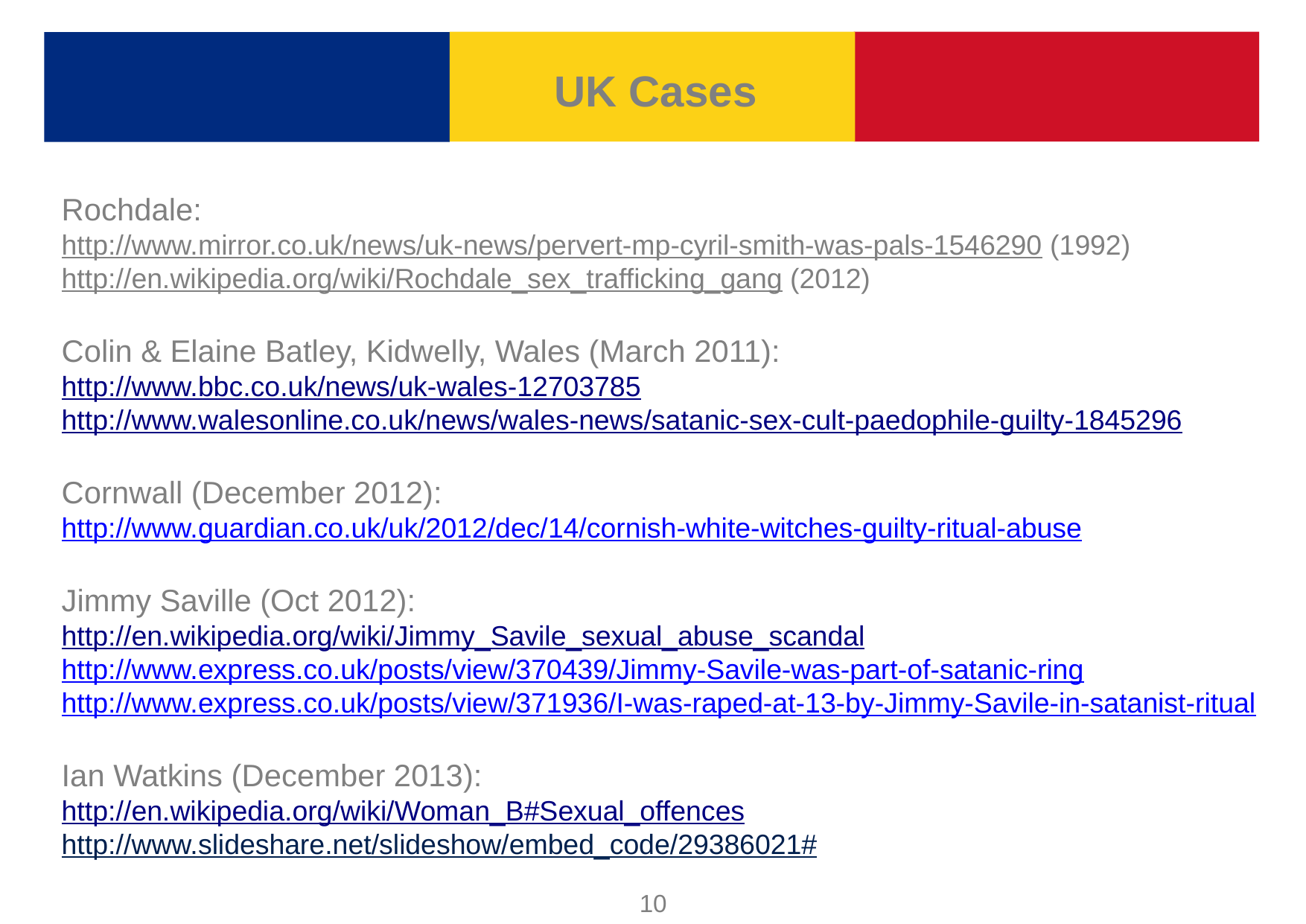

UK Cases
Rochdale:
http://www.mirror.co.uk/news/uk-news/pervert-mp-cyril-smith-was-pals-1546290 (1992)
http://en.wikipedia.org/wiki/Rochdale_sex_trafficking_gang (2012)

Colin & Elaine Batley, Kidwelly, Wales (March 2011):
http://www.bbc.co.uk/news/uk-wales-12703785
http://www.walesonline.co.uk/news/wales-news/satanic-sex-cult-paedophile-guilty-1845296

Cornwall (December 2012):
http://www.guardian.co.uk/uk/2012/dec/14/cornish-white-witches-guilty-ritual-abuse

Jimmy Saville (Oct 2012):
http://en.wikipedia.org/wiki/Jimmy_Savile_sexual_abuse_scandal
http://www.express.co.uk/posts/view/370439/Jimmy-Savile-was-part-of-satanic-ring
http://www.express.co.uk/posts/view/371936/I-was-raped-at-13-by-Jimmy-Savile-in-satanist-ritual

Ian Watkins (December 2013):
http://en.wikipedia.org/wiki/Woman_B#Sexual_offences
http://www.slideshare.net/slideshow/embed_code/29386021#